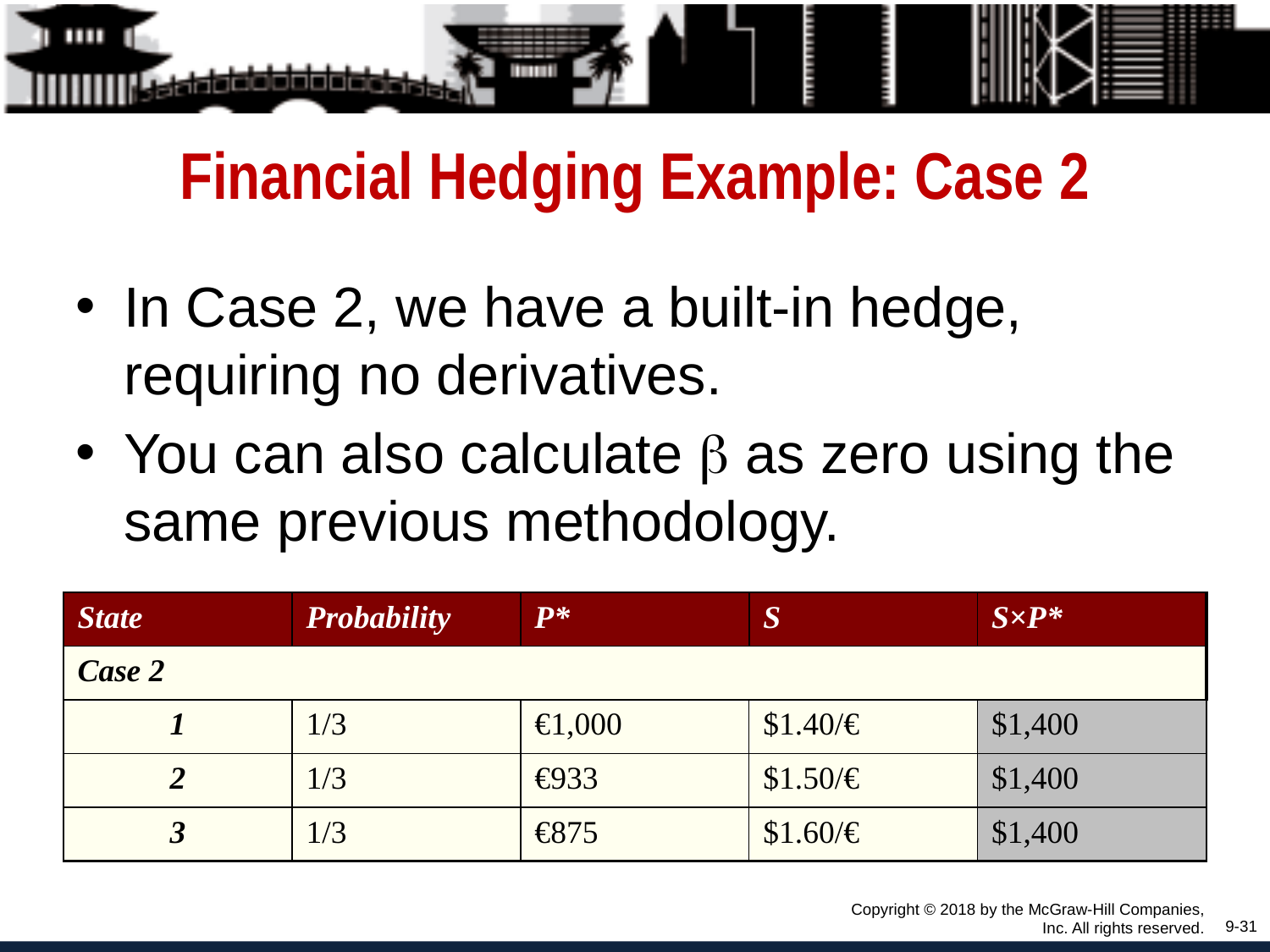

# Financial Hedging Example: Case 2
In Case 2, we have a built-in hedge, requiring no derivatives.
You can also calculate β as zero using the same previous methodology.
| State | Probability | P\* | S | S×P\* |
| --- | --- | --- | --- | --- |
| Case 2 |  |  |  |  |
| 1 | 1/3 | €1,000 | $1.40/€ | $1,400 |
| 2 | 1/3 | €933 | $1.50/€ | $1,400 |
| 3 | 1/3 | €875 | $1.60/€ | $1,400 |
Copyright © 2018 by the McGraw-Hill Companies, Inc. All rights reserved.

9-31